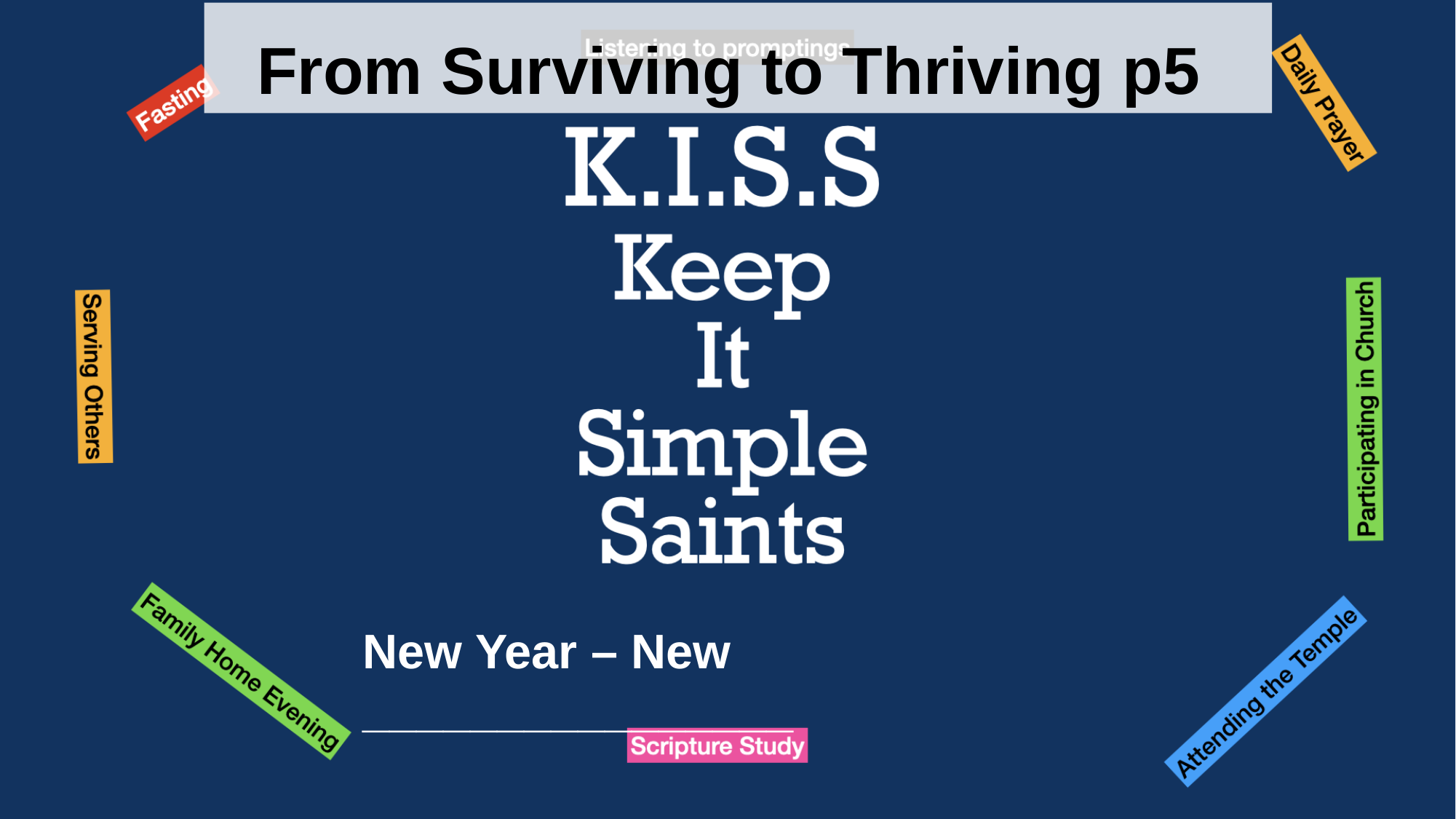

# From Surviving to Thriving p5
New Year – New ________________